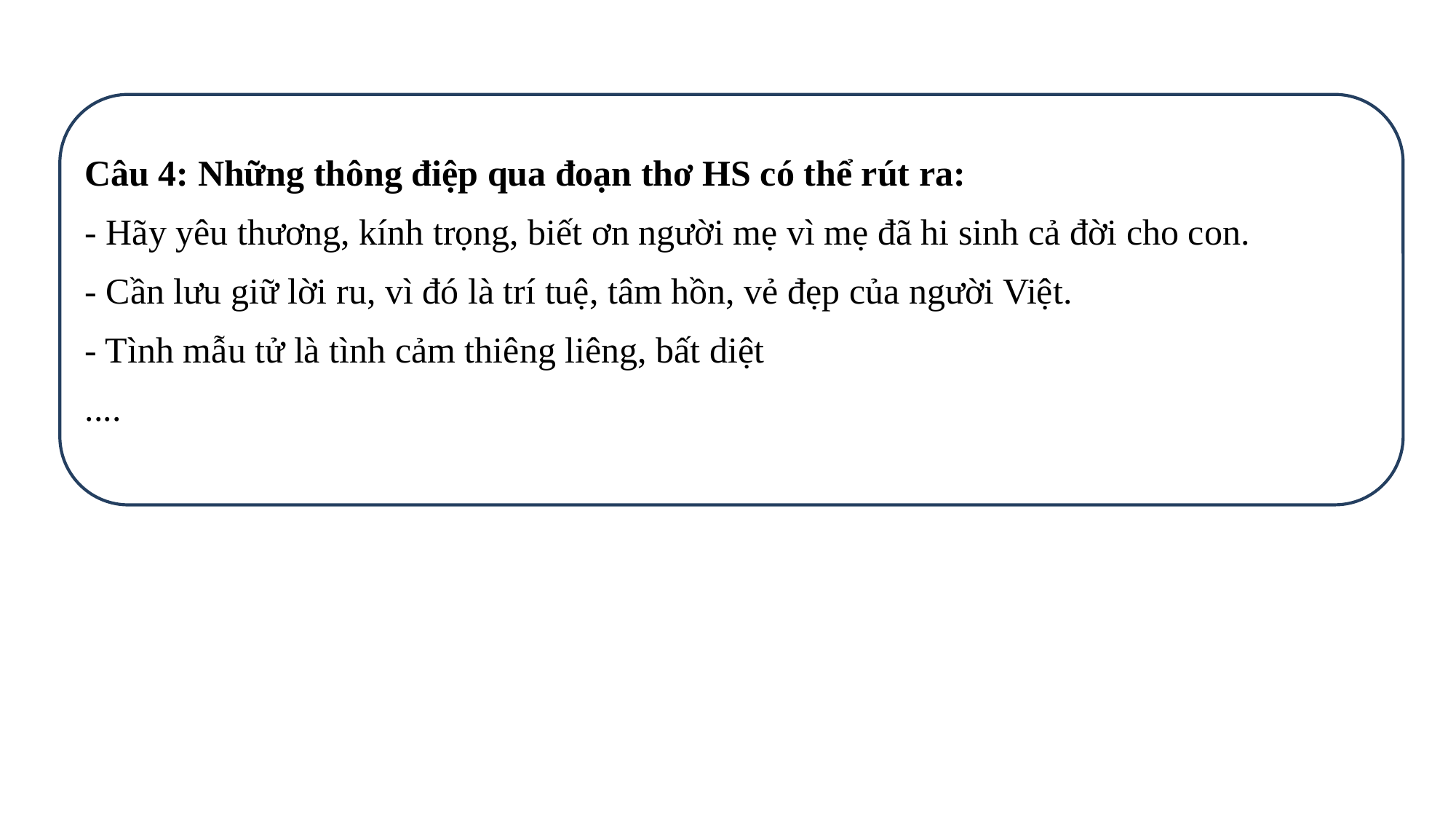

Câu 4: Những thông điệp qua đoạn thơ HS có thể rút ra:
- Hãy yêu thương, kính trọng, biết ơn người mẹ vì mẹ đã hi sinh cả đời cho con.
- Cần lưu giữ lời ru, vì đó là trí tuệ, tâm hồn, vẻ đẹp của người Việt.
- Tình mẫu tử là tình cảm thiêng liêng, bất diệt
....